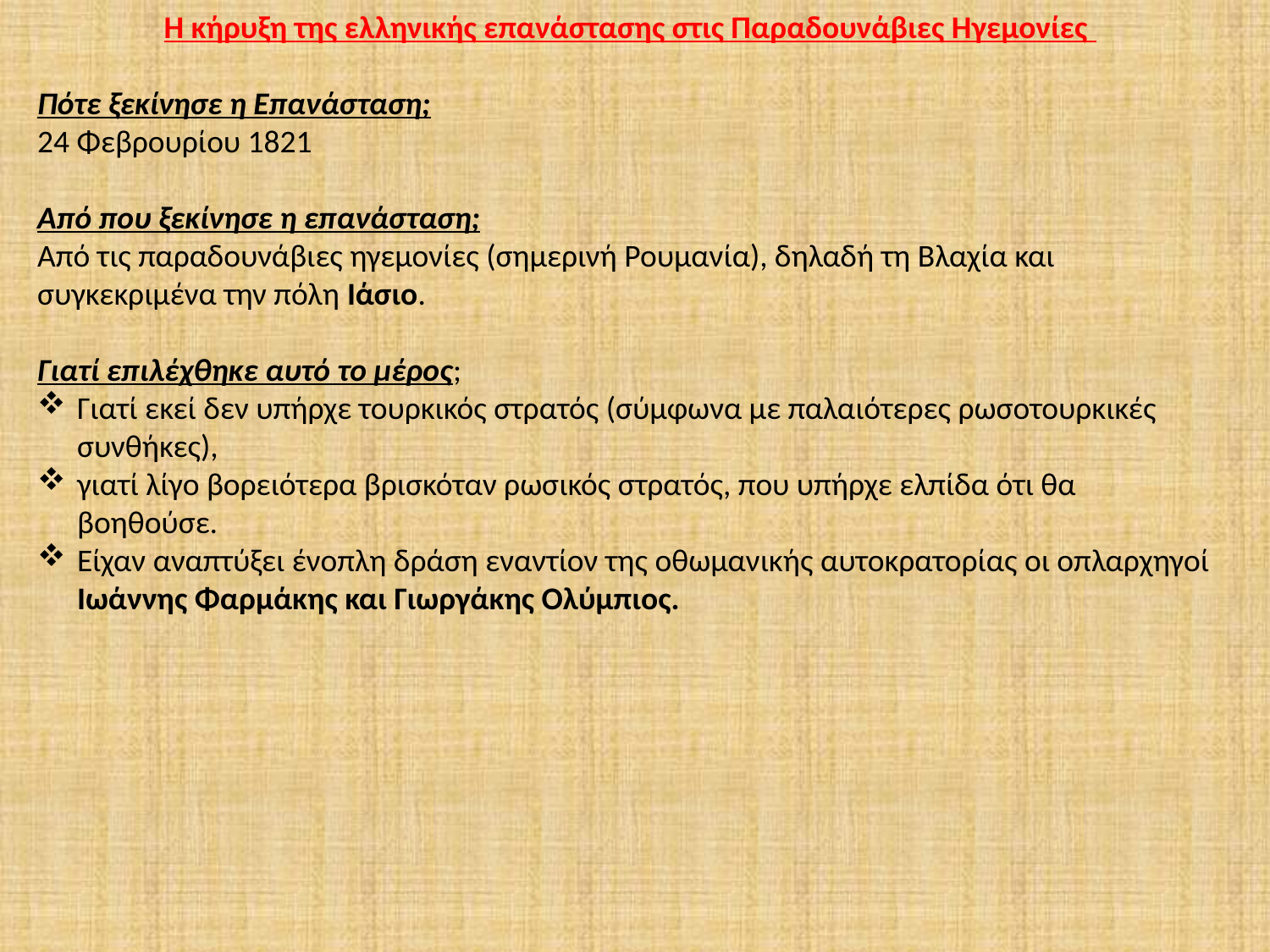

Η κήρυξη της ελληνικής επανάστασης στις Παραδουνάβιες Ηγεμονίες

Πότε ξεκίνησε η Επανάσταση;
24 Φεβρουρίου 1821

Από που ξεκίνησε η επανάσταση;
Από τις παραδουνάβιες ηγεμονίες (σημερινή Ρουμανία), δηλαδή τη Βλαχία και συγκεκριμένα την πόλη Ιάσιο.

Γιατί επιλέχθηκε αυτό το μέρος;
Γιατί εκεί δεν υπήρχε τουρκικός στρατός (σύμφωνα με παλαιότερες ρωσοτουρκικές συνθήκες),
γιατί λίγο βορειότερα βρισκόταν ρωσικός στρατός, που υπήρχε ελπίδα ότι θα βοηθούσε.
Είχαν αναπτύξει ένοπλη δράση εναντίον της οθωμανικής αυτοκρατορίας οι οπλαρχηγοί Ιωάννης Φαρμάκης και Γιωργάκης Ολύμπιος.